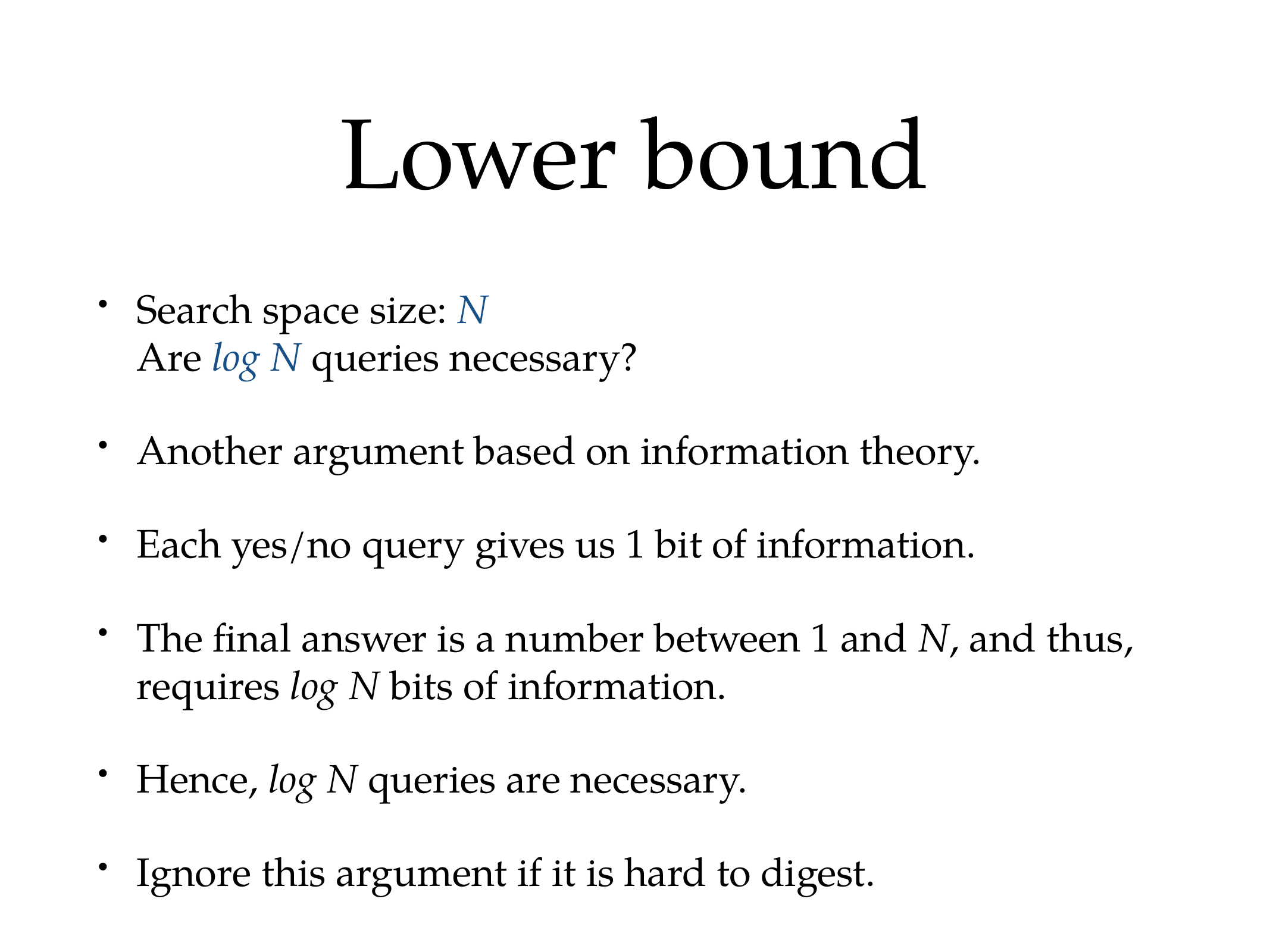

# Lower bound
Search space size: N
Are log N queries necessary?
Another argument based on information theory.
Each yes/no query gives us 1 bit of information.
The final answer is a number between 1 and N, and thus, requires log N bits of information.
Hence, log N queries are necessary.
Ignore this argument if it is hard to digest.